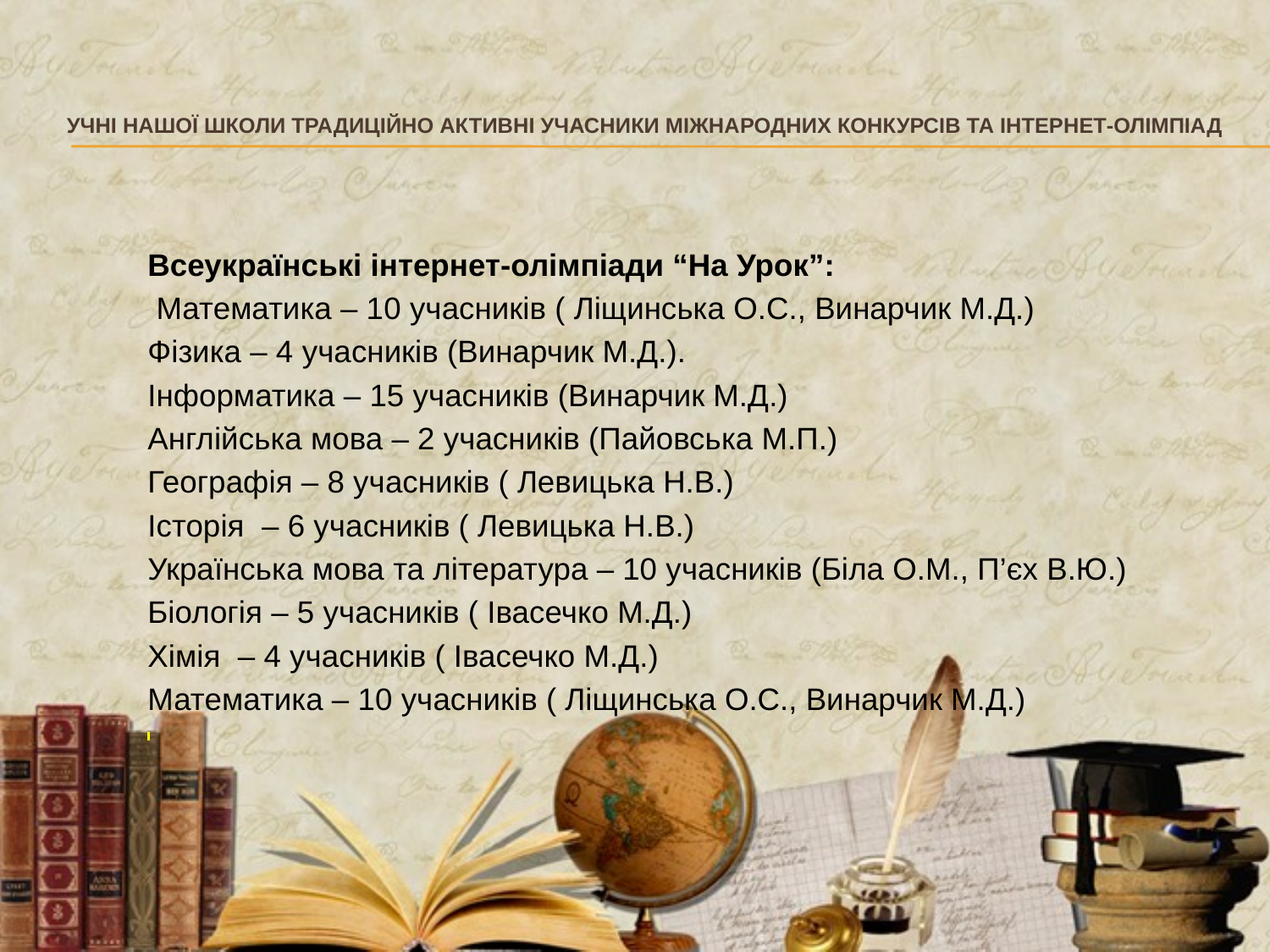

# Учні нашої школи традиційно активні учасники міжнародних конкурсів та інтернет-олімпіад

Всеукраїнські інтернет-олімпіади “На Урок”:
 Математика – 10 учасників ( Ліщинська О.С., Винарчик М.Д.)
Фізика – 4 учасників (Винарчик М.Д.).
Інформатика – 15 учасників (Винарчик М.Д.)
Англійська мова – 2 учасників (Пайовська М.П.)
Географія – 8 учасників ( Левицька Н.В.)
Історія  – 6 учасників ( Левицька Н.В.)
Українська мова та література – 10 учасників (Біла О.М., П’єх В.Ю.)
Біологія – 5 учасників ( Івасечко М.Д.)
Хімія  – 4 учасників ( Івасечко М.Д.)
Математика – 10 учасників ( Ліщинська О.С., Винарчик М.Д.)